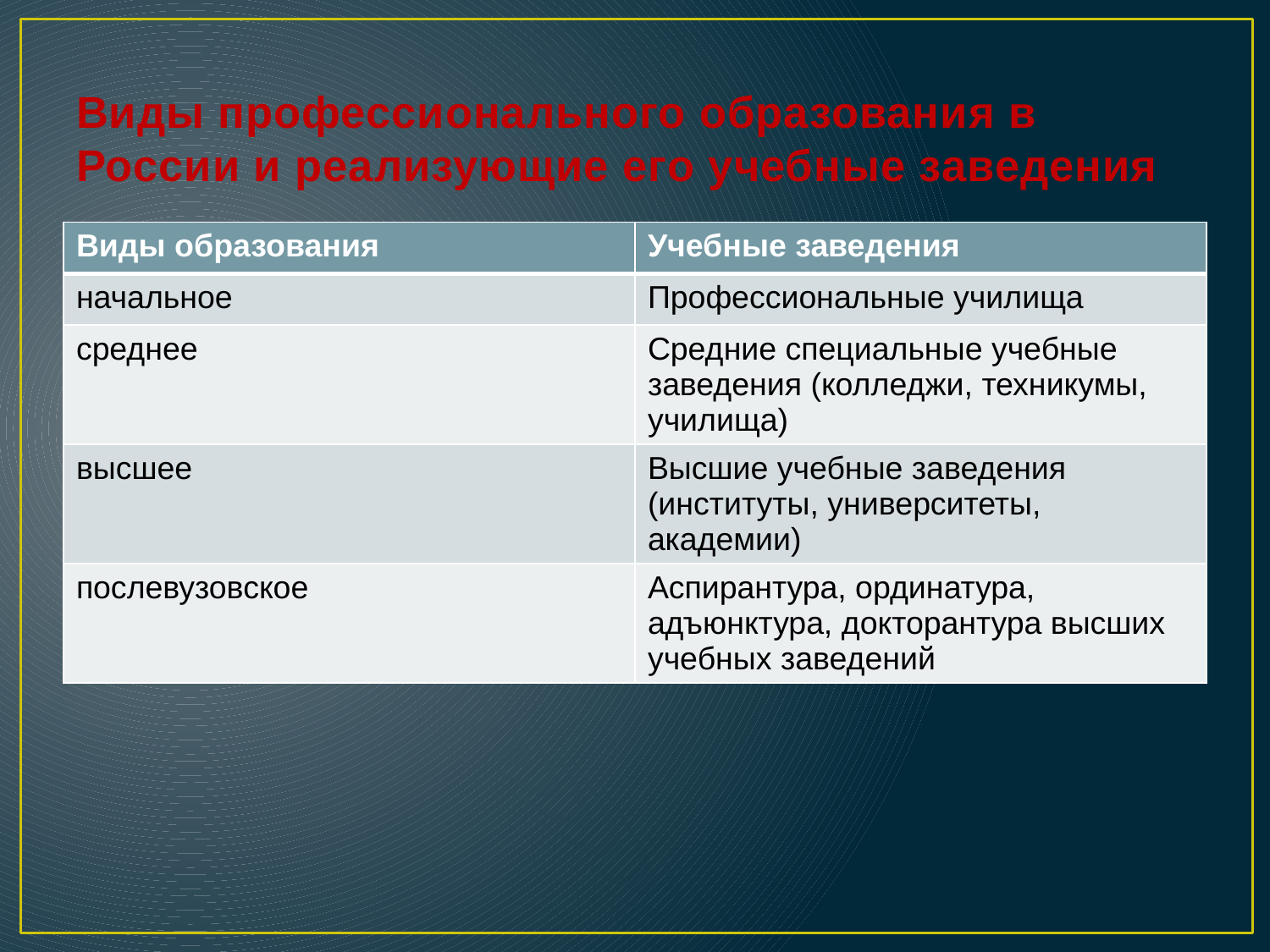

# Виды профессионального образования в России и реализующие его учебные заведения
| Виды образования | Учебные заведения |
| --- | --- |
| начальное | Профессиональные училища |
| среднее | Средние специальные учебные заведения (колледжи, техникумы, училища) |
| высшее | Высшие учебные заведения (институты, университеты, академии) |
| послевузовское | Аспирантура, ординатура, адъюнктура, докторантура высших учебных заведений |